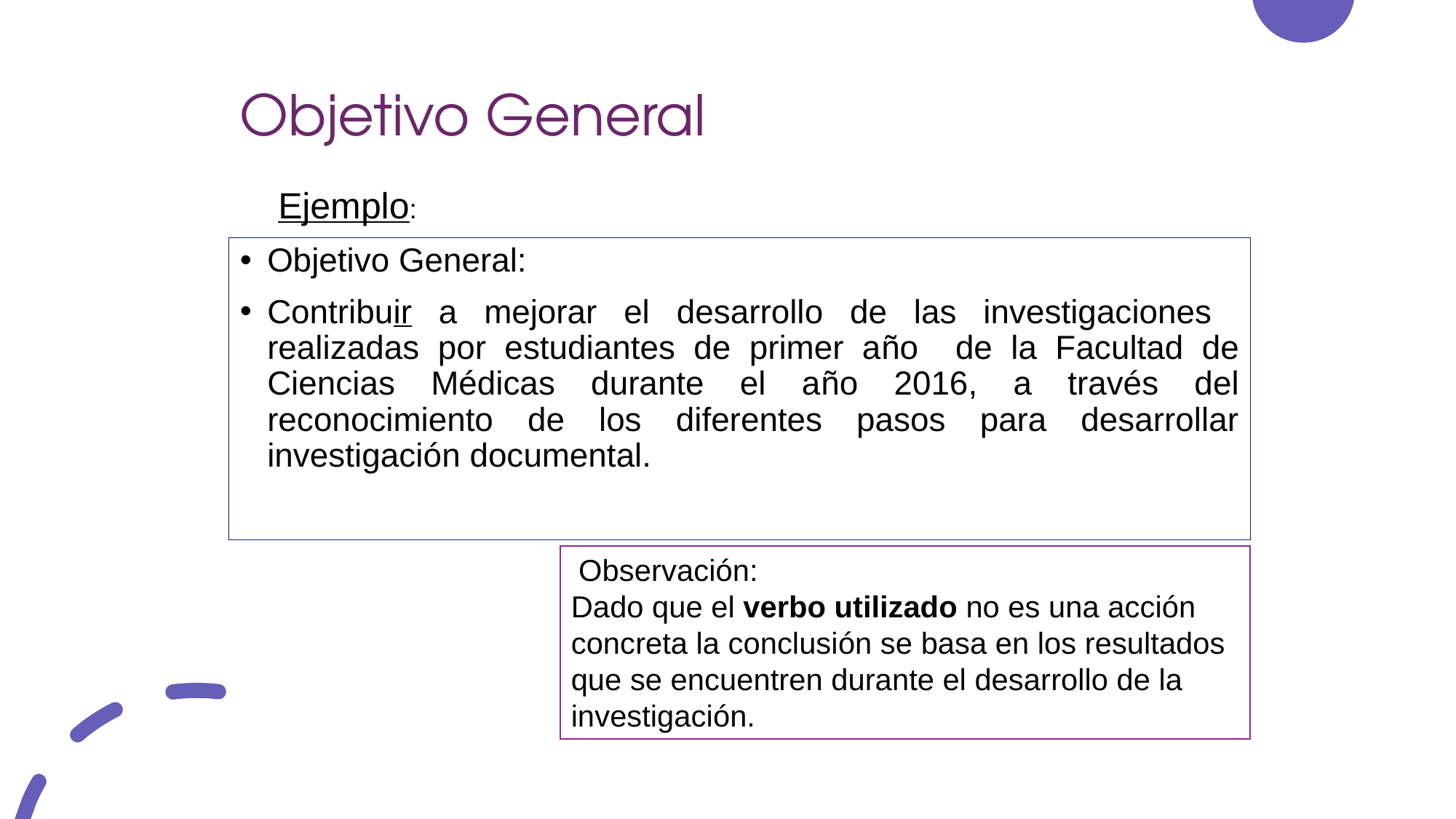

# Objetivo General
Ejemplo:
Objetivo General:
Contribuir a mejorar el desarrollo de las investigaciones  realizadas por estudiantes de primer año  de la Facultad de Ciencias Médicas durante el año 2016, a través del reconocimiento de los diferentes pasos para desarrollar investigación documental.

 Observación:
Dado que el verbo utilizado no es una acción concreta la conclusión se basa en los resultados que se encuentren durante el desarrollo de la investigación.